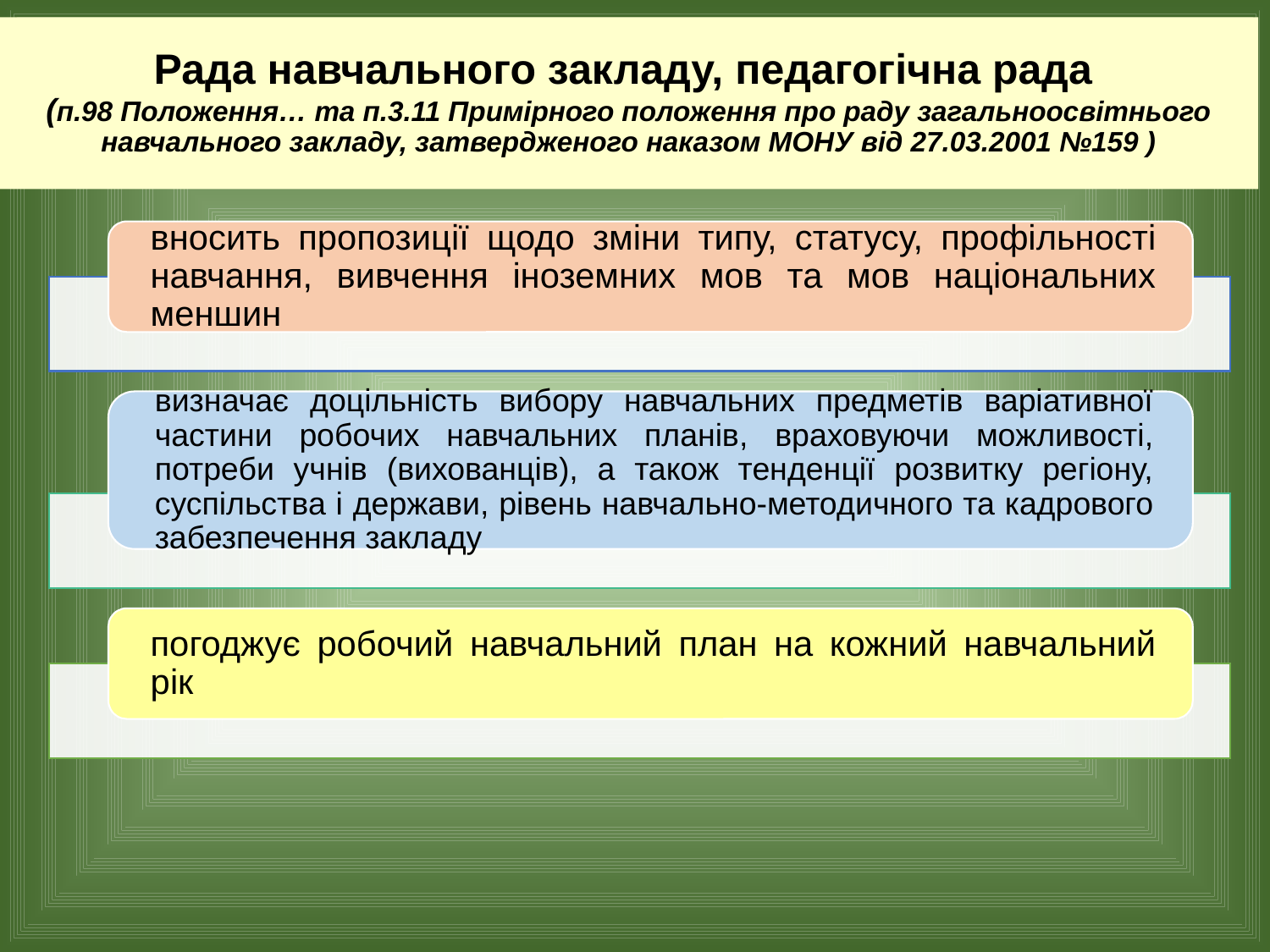

# Рада навчального закладу, педагогічна рада (п.98 Положення… та п.3.11 Примірного положення про раду загальноосвітнього навчального закладу, затвердженого наказом МОНУ від 27.03.2001 №159 )
вносить пропозиції щодо зміни типу, статусу, профільності навчання, вивчення іноземних мов та мов національних меншин
визначає доцільність вибору навчальних предметів варіативної частини робочих навчальних планів, враховуючи можливості, потреби учнів (вихованців), а також тенденції розвитку регіону, суспільства і держави, рівень навчально-методичного та кадрового забезпечення закладу
погоджує робочий навчальний план на кожний навчальний рік